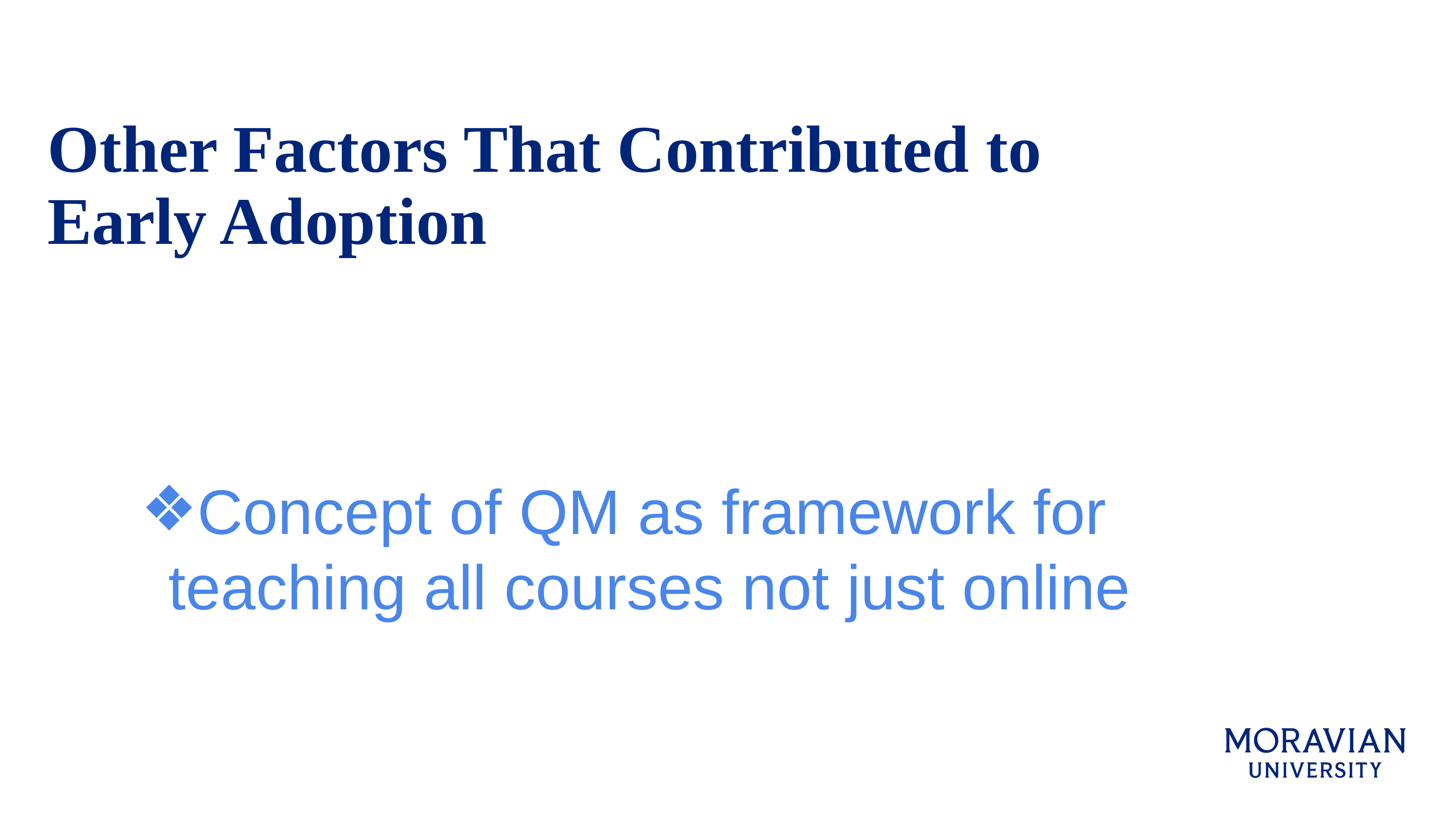

Other Factors That Contributed to Early Adoption

Concept of QM as framework for teaching all courses not just online